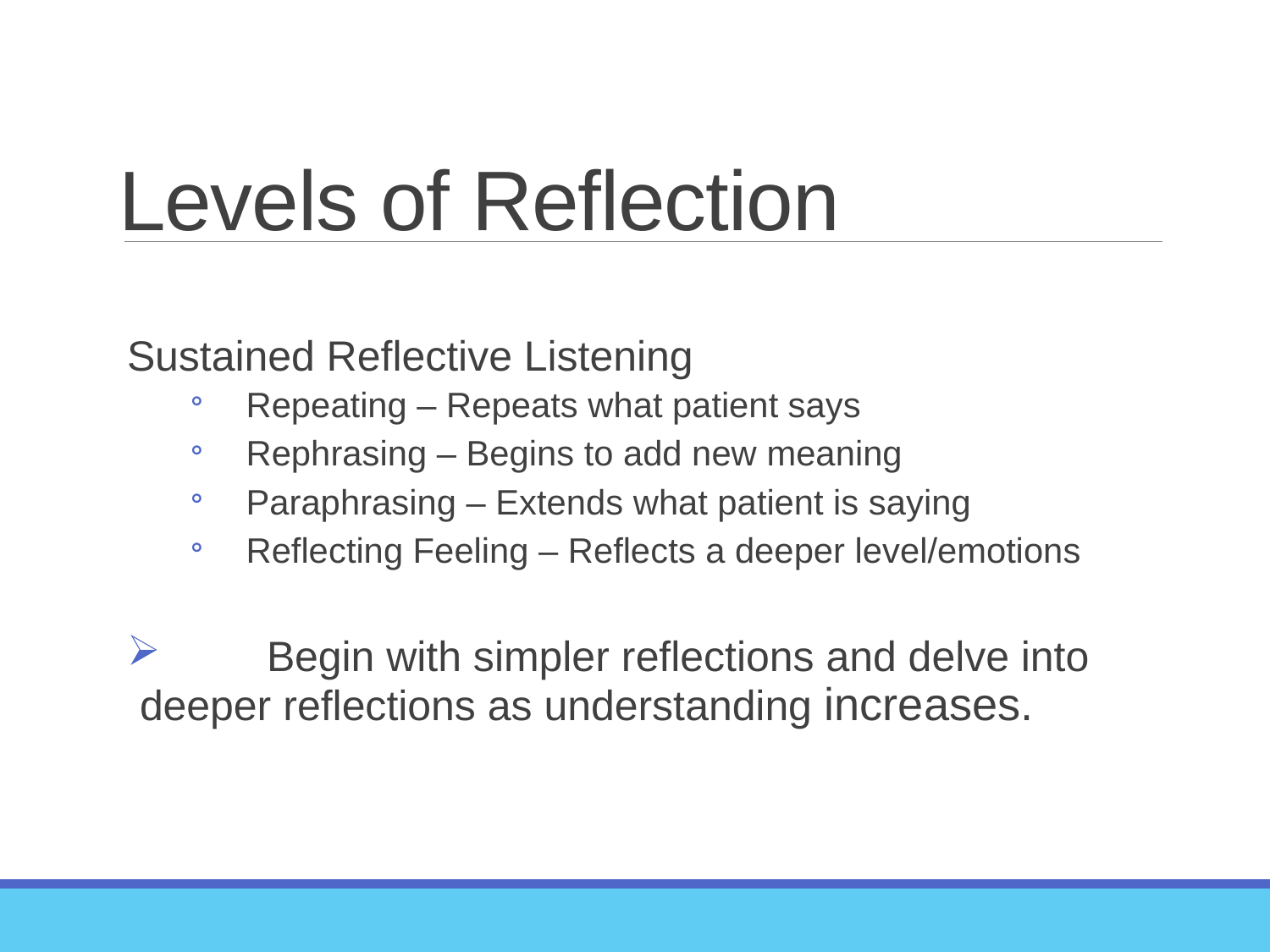

# Levels of Reflection
Sustained Reflective Listening
Repeating – Repeats what patient says
Rephrasing – Begins to add new meaning
Paraphrasing – Extends what patient is saying
Reflecting Feeling – Reflects a deeper level/emotions

	Begin with simpler reflections and delve into deeper reflections as understanding increases.